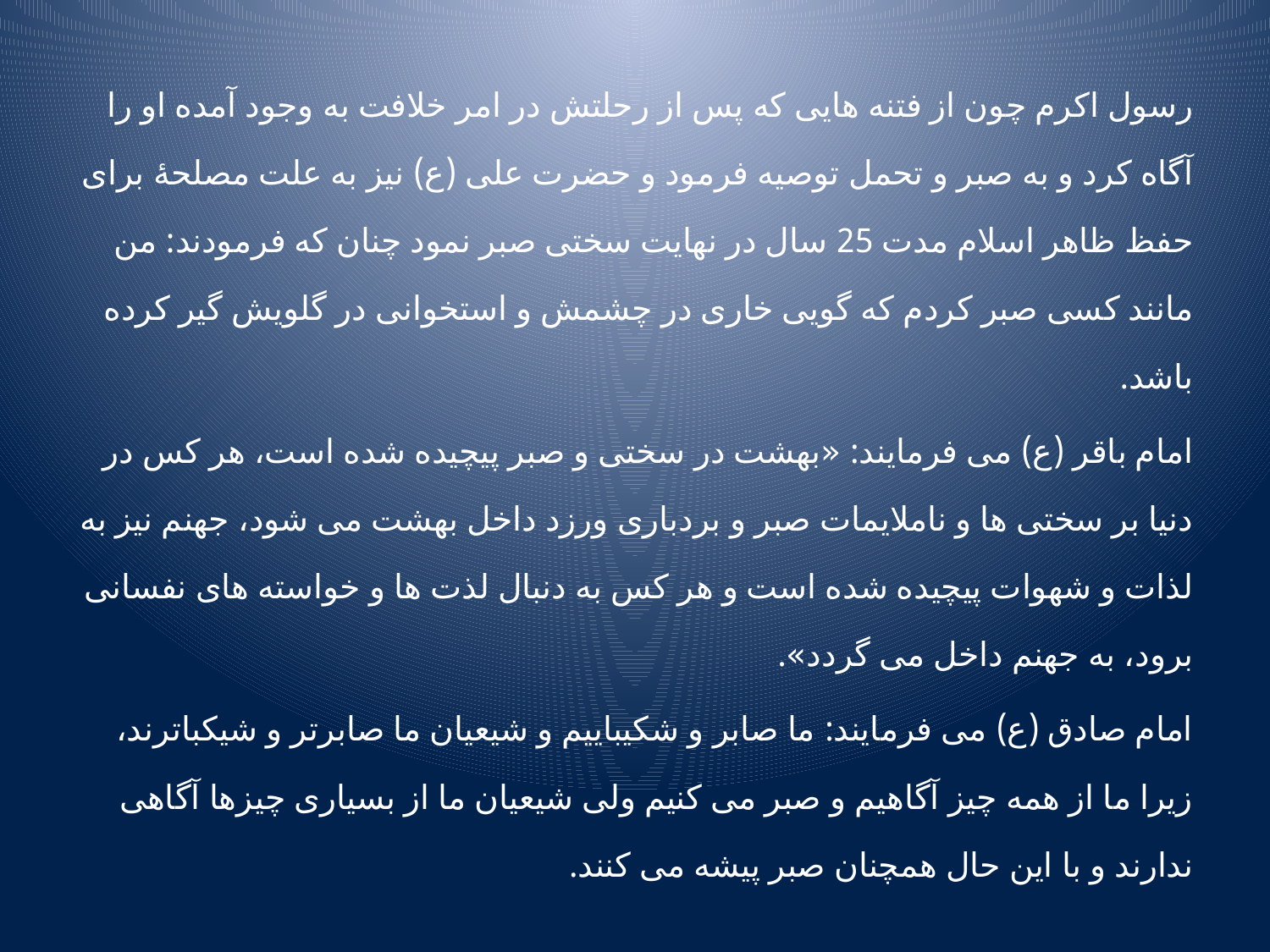

رسول اکرم چون از فتنه هایی که پس از رحلتش در امر خلافت به وجود آمده او را آگاه کرد و به صبر و تحمل توصیه فرمود و حضرت علی (ع) نیز به علت مصلحۀ برای حفظ ظاهر اسلام مدت 25 سال در نهایت سختی صبر نمود چنان که فرمودند: من مانند کسی صبر کردم که گویی خاری در چشمش و استخوانی در گلویش گیر کرده باشد.
امام باقر (ع) می فرمایند: «بهشت در سختی و صبر پیچیده شده است، هر کس در دنیا بر سختی ها و ناملایمات صبر و بردباری ورزد داخل بهشت می شود، جهنم نیز به لذات و شهوات پیچیده شده است و هر کس به دنبال لذت ها و خواسته های نفسانی برود، به جهنم داخل می گردد».
امام صادق (ع) می فرمایند: ما صابر و شکیباییم و شیعیان ما صابرتر و شیکباترند، زیرا ما از همه چیز آگاهیم و صبر می کنیم ولی شیعیان ما از بسیاری چیزها آگاهی ندارند و با این حال همچنان صبر پیشه می کنند.